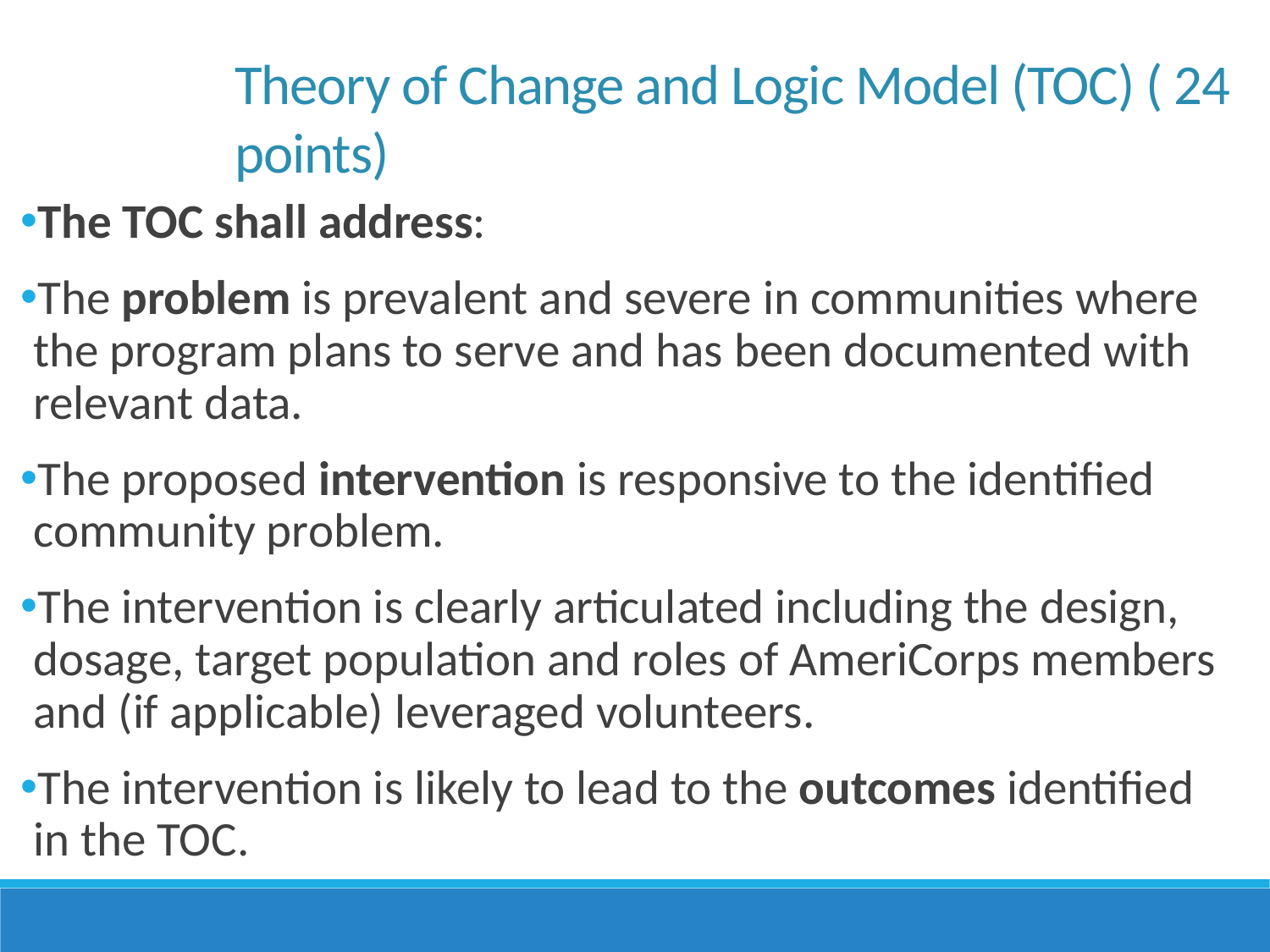

Theory of Change and Logic Model (TOC) ( 24 points)
The TOC shall address:
The problem is prevalent and severe in communities where the program plans to serve and has been documented with relevant data.
The proposed intervention is responsive to the identified community problem.
The intervention is clearly articulated including the design, dosage, target population and roles of AmeriCorps members and (if applicable) leveraged volunteers.
The intervention is likely to lead to the outcomes identified in the TOC.